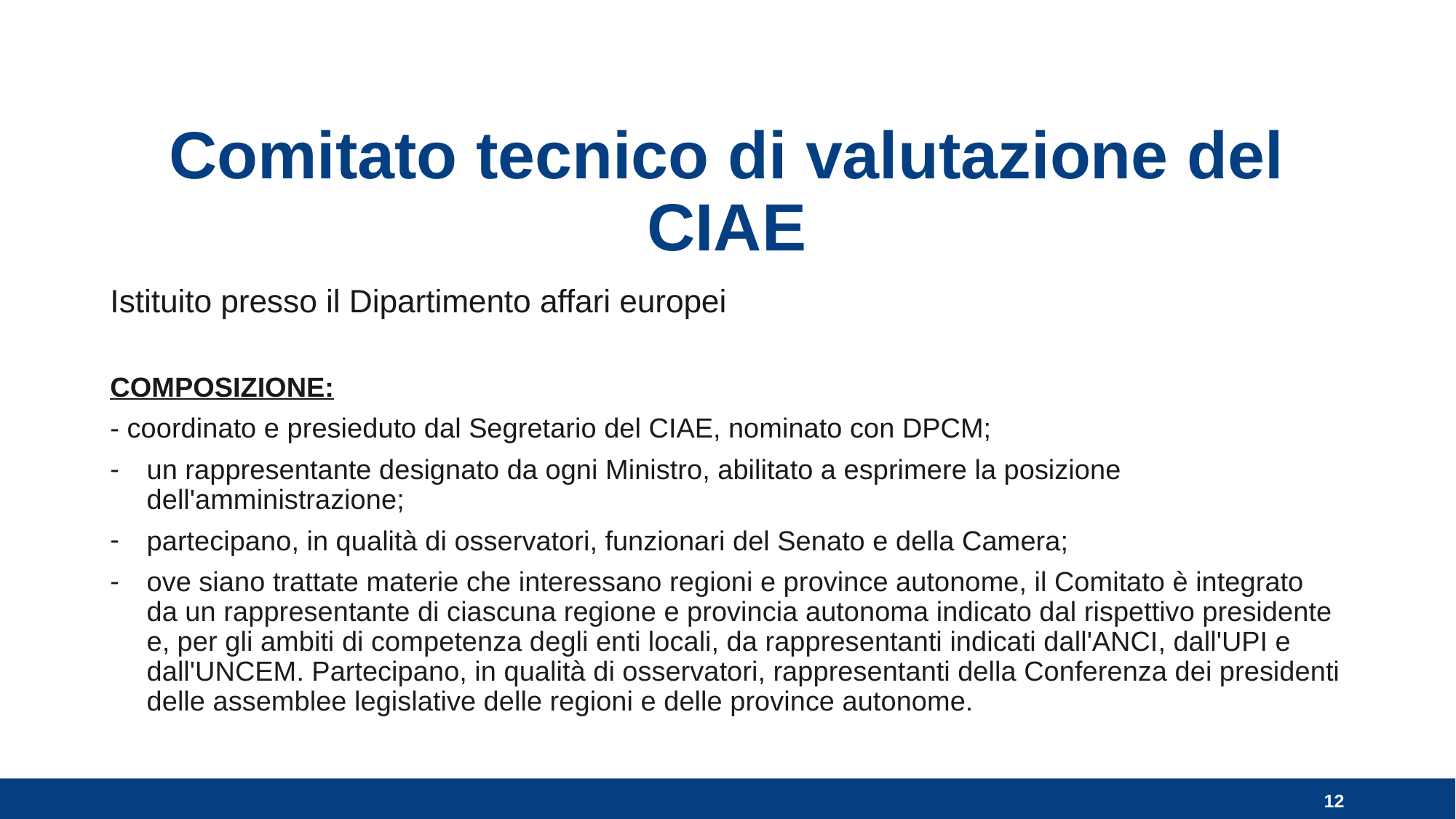

# Comitato tecnico di valutazione del CIAE
Istituito presso il Dipartimento affari europei

COMPOSIZIONE:
- coordinato e presieduto dal Segretario del CIAE, nominato con DPCM;
un rappresentante designato da ogni Ministro, abilitato a esprimere la posizione dell'amministrazione;
partecipano, in qualità di osservatori, funzionari del Senato e della Camera;
ove siano trattate materie che interessano regioni e province autonome, il Comitato è integrato da un rappresentante di ciascuna regione e provincia autonoma indicato dal rispettivo presidente e, per gli ambiti di competenza degli enti locali, da rappresentanti indicati dall'ANCI, dall'UPI e dall'UNCEM. Partecipano, in qualità di osservatori, rappresentanti della Conferenza dei presidenti delle assemblee legislative delle regioni e delle province autonome.
12